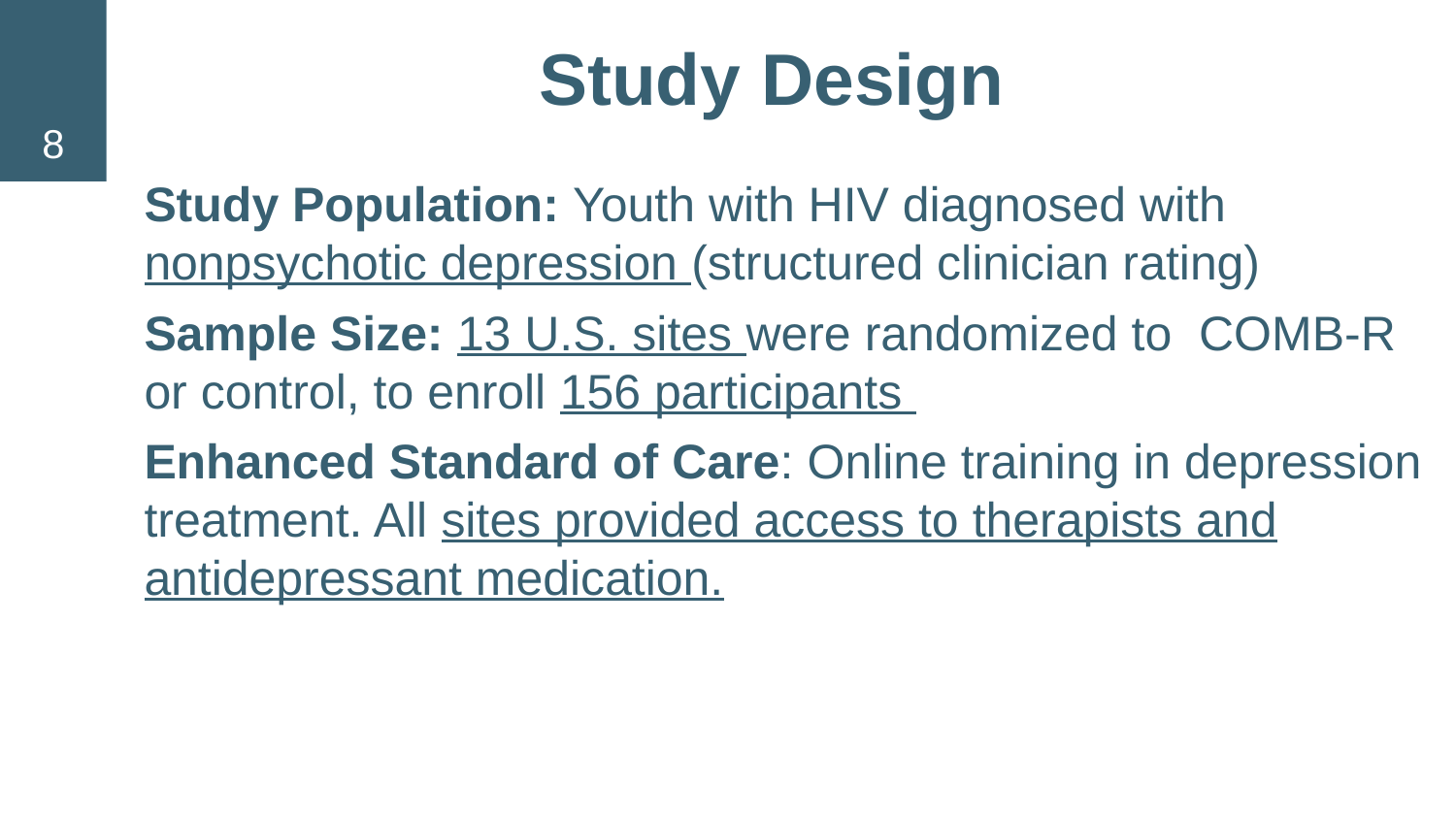

8
# Study Design
Study Population: Youth with HIV diagnosed with nonpsychotic depression (structured clinician rating)
Sample Size: 13 U.S. sites were randomized to  COMB-R or control, to enroll 156 participants
Enhanced Standard of Care: Online training in depression treatment. All sites provided access to therapists and antidepressant medication.